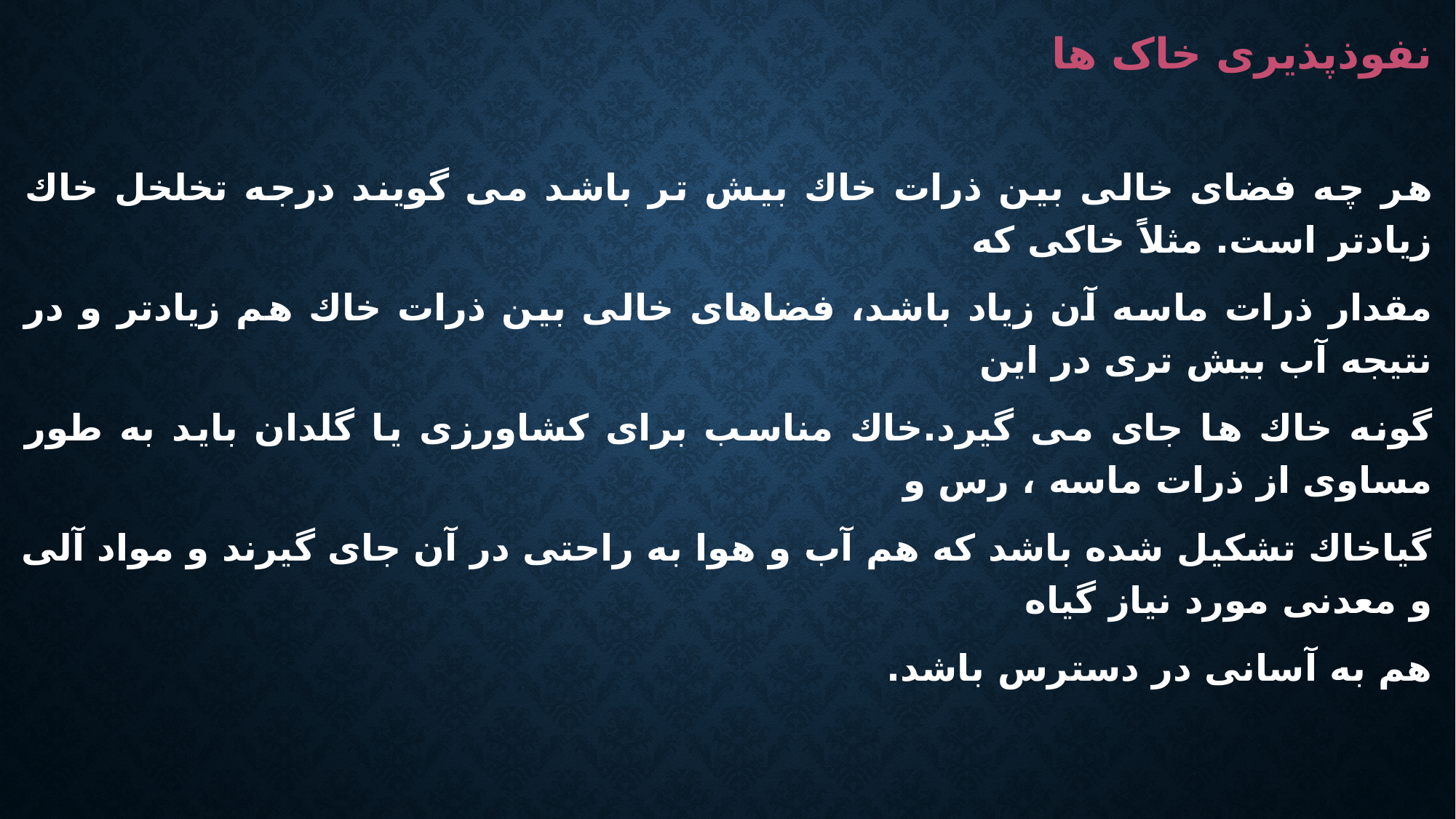

نفوذپذیری خاک ها

هر چه فضای خالی بین ذرات خاك بیش تر باشد می گویند درجه تخلخل خاك زیادتر است. مثلاً خاكی كه
مقدار ذرات ماسه آن زیاد باشد، فضاهای خالی بین ذرات خاك هم زیادتر و در نتیجه آب بیش تری در این
گونه خاك ها جای می گیرد.خاك مناسب برای كشاورزی یا گلدان باید به طور مساوی از ذرات ماسه ، رس و
گیاخاك تشكیل شده باشد كه هم آب و هوا به راحتی در آن جای گیرند و مواد آلی و معدنی مورد نیاز گیاه
هم به آسانی در دسترس باشد.